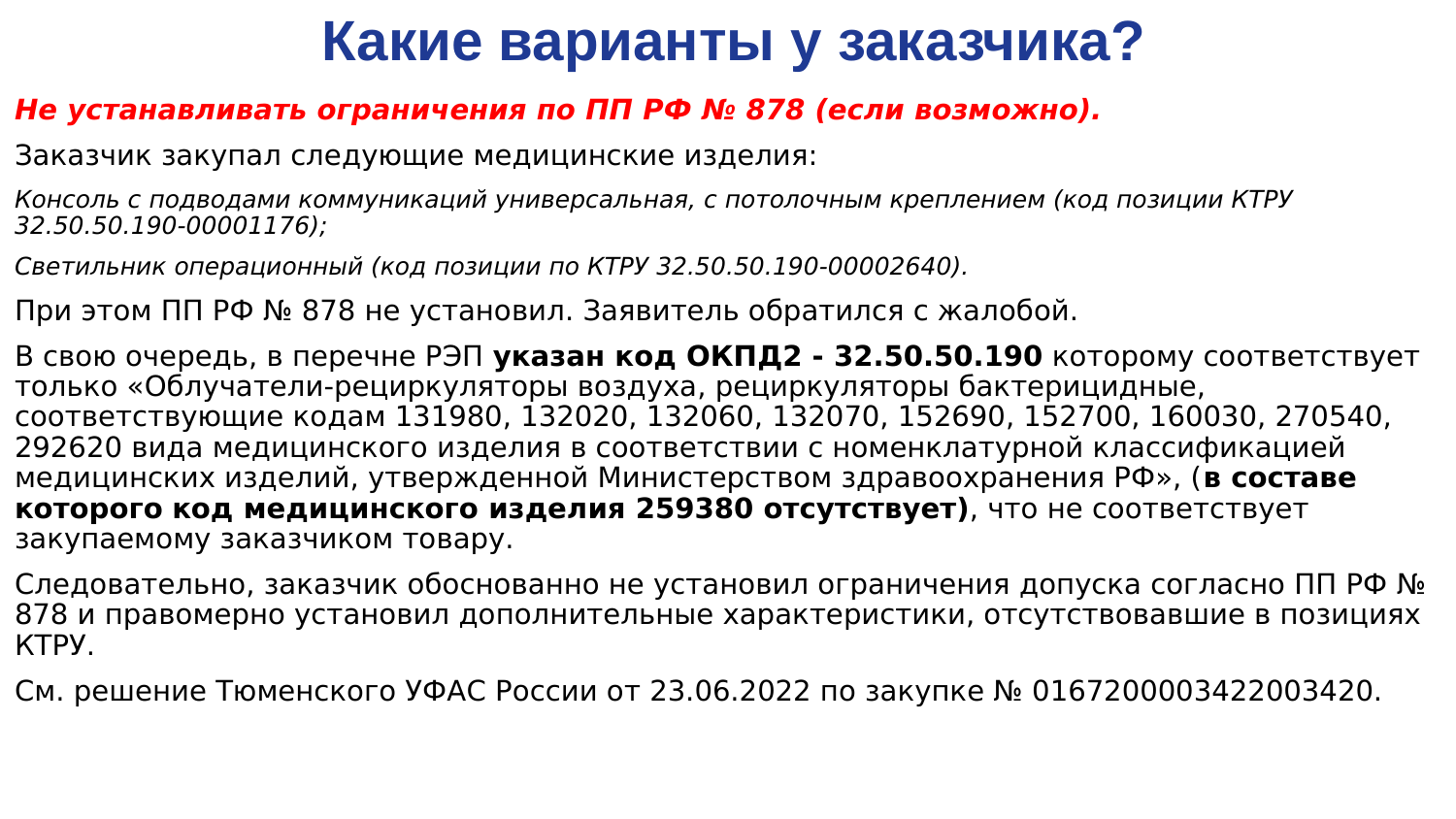

# Какие варианты у заказчика?
Не устанавливать ограничения по ПП РФ № 878 (если возможно).
Заказчик закупал следующие медицинские изделия:
Консоль с подводами коммуникаций универсальная, с потолочным креплением (код позиции КТРУ 32.50.50.190-00001176);
Светильник операционный (код позиции по КТРУ 32.50.50.190-00002640).
При этом ПП РФ № 878 не установил. Заявитель обратился с жалобой.
В свою очередь, в перечне РЭП указан код ОКПД2 - 32.50.50.190 которому соответствует только «Облучатели-рециркуляторы воздуха, рециркуляторы бактерицидные, соответствующие кодам 131980, 132020, 132060, 132070, 152690, 152700, 160030, 270540, 292620 вида медицинского изделия в соответствии с номенклатурной классификацией медицинских изделий, утвержденной Министерством здравоохранения РФ», (в составе которого код медицинского изделия 259380 отсутствует), что не соответствует закупаемому заказчиком товару.
Следовательно, заказчик обоснованно не установил ограничения допуска согласно ПП РФ № 878 и правомерно установил дополнительные характеристики, отсутствовавшие в позициях КТРУ.
См. решение Тюменского УФАС России от 23.06.2022 по закупке № 0167200003422003420.